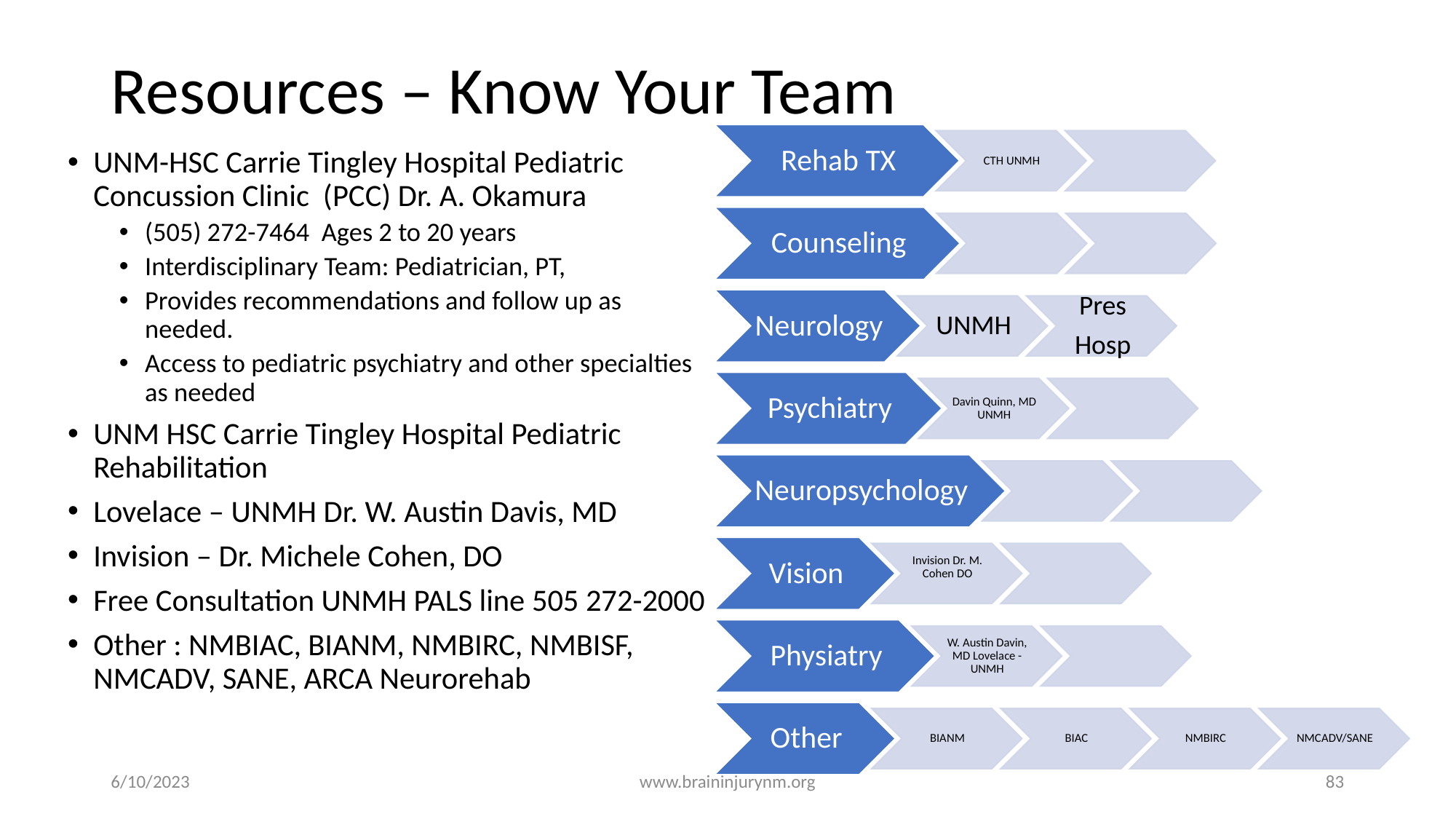

# Resources – Know Your Team
Rehab TX
CTH UNMH

Counseling

Neurology
UNMH
Pres
Hosp
Psychiatry
Davin Quinn, MD UNMH

Neuropsychology

Vision
Invision Dr. M. Cohen DO

Physiatry
W. Austin Davin, MD Lovelace - UNMH

Other
BIANM
BIAC
NMBIRC
NMCADV/SANE
UNM-HSC Carrie Tingley Hospital Pediatric Concussion Clinic  (PCC) Dr. A. Okamura
(505) 272-7464  Ages 2 to 20 years
Interdisciplinary Team: Pediatrician, PT,
Provides recommendations and follow up as needed.
Access to pediatric psychiatry and other specialties as needed
UNM HSC Carrie Tingley Hospital Pediatric Rehabilitation
Lovelace – UNMH Dr. W. Austin Davis, MD
Invision – Dr. Michele Cohen, DO
Free Consultation UNMH PALS line 505 272-2000
Other : NMBIAC, BIANM, NMBIRC, NMBISF, NMCADV, SANE, ARCA Neurorehab
6/10/2023
www.braininjurynm.org
83